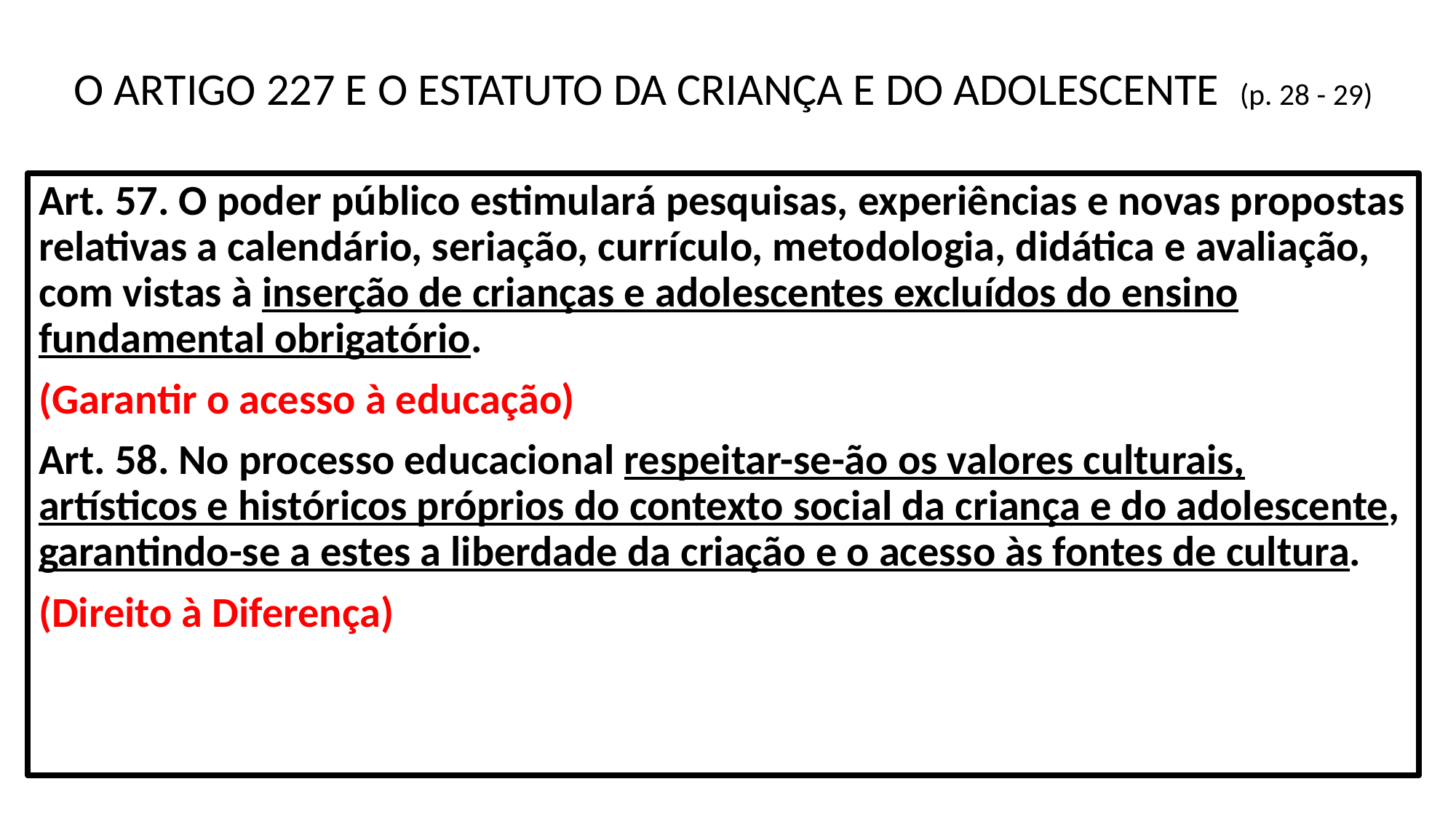

# O ARTIGO 227 E O ESTATUTO DA CRIANÇA E DO ADOLESCENTE  (p. 28 - 29)
Art. 57. O poder público estimulará pesquisas, experiências e novas propostas relativas a calendário, seriação, currículo, metodologia, didática e avaliação, com vistas à inserção de crianças e adolescentes excluídos do ensino fundamental obrigatório.
(Garantir o acesso à educação)
Art. 58. No processo educacional respeitar-se-ão os valores culturais, artísticos e históricos próprios do contexto social da criança e do adolescente, garantindo-se a estes a liberdade da criação e o acesso às fontes de cultura.
(Direito à Diferença)